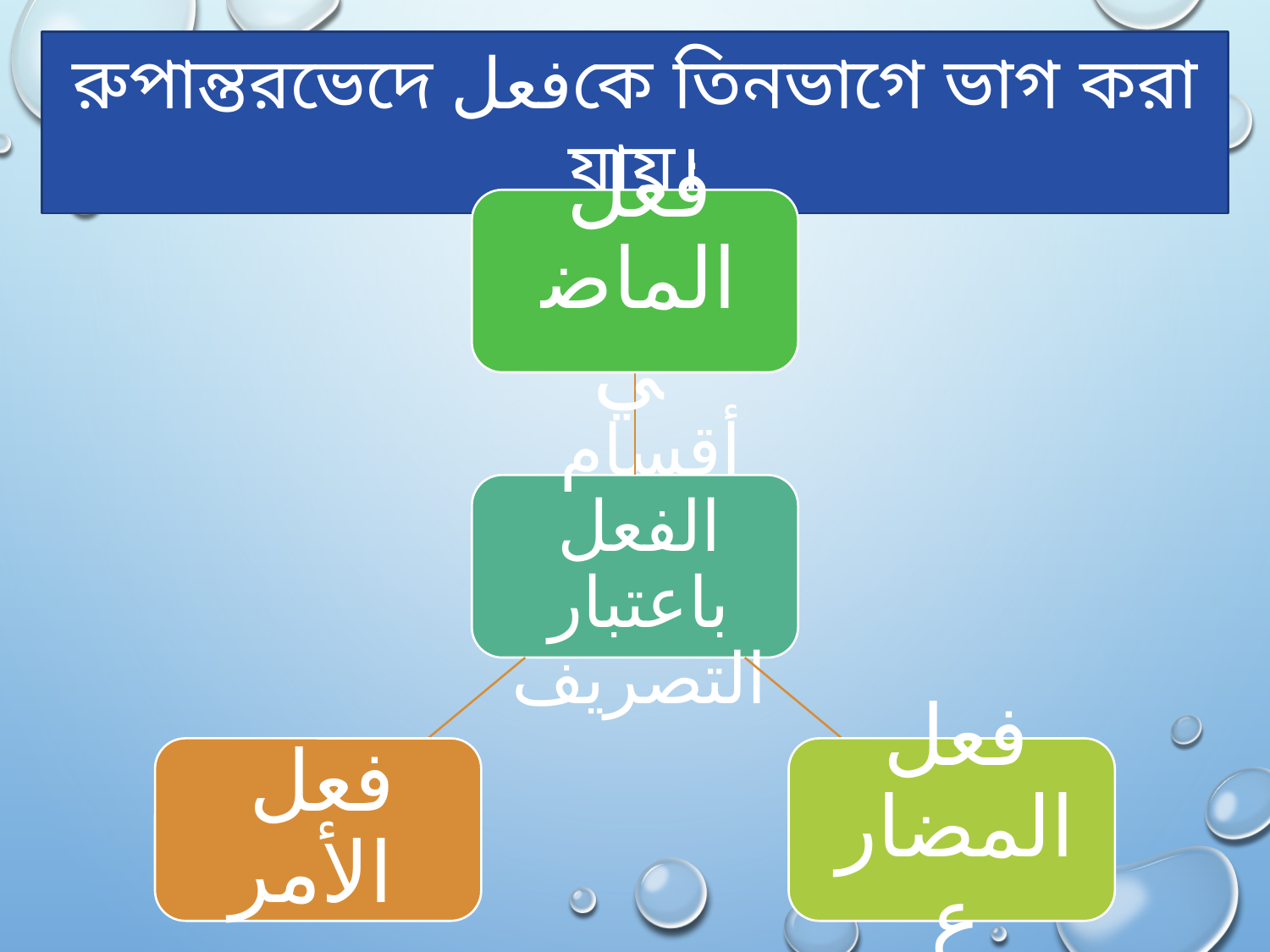

রুপান্তরভেদে فعلকে তিনভাগে ভাগ করা যায়।
 أقسام الفعل باعتبار التصريف
فعل الماضي
فعل المضارع
فعل الأمر